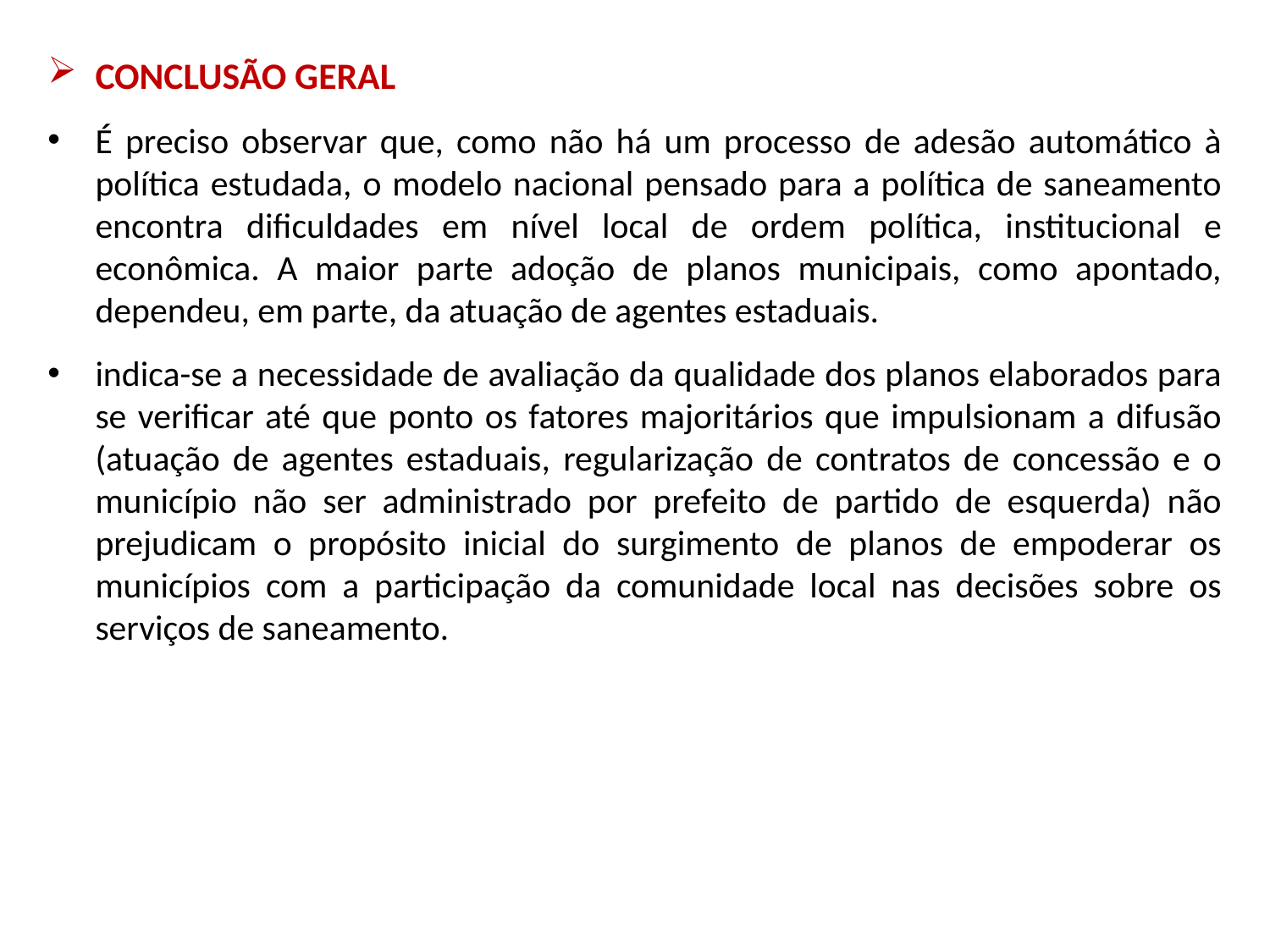

CONCLUSÃO GERAL
É preciso observar que, como não há um processo de adesão automático à política estudada, o modelo nacional pensado para a política de saneamento encontra dificuldades em nível local de ordem política, institucional e econômica. A maior parte adoção de planos municipais, como apontado, dependeu, em parte, da atuação de agentes estaduais.
indica-se a necessidade de avaliação da qualidade dos planos elaborados para se verificar até que ponto os fatores majoritários que impulsionam a difusão (atuação de agentes estaduais, regularização de contratos de concessão e o município não ser administrado por prefeito de partido de esquerda) não prejudicam o propósito inicial do surgimento de planos de empoderar os municípios com a participação da comunidade local nas decisões sobre os serviços de saneamento.